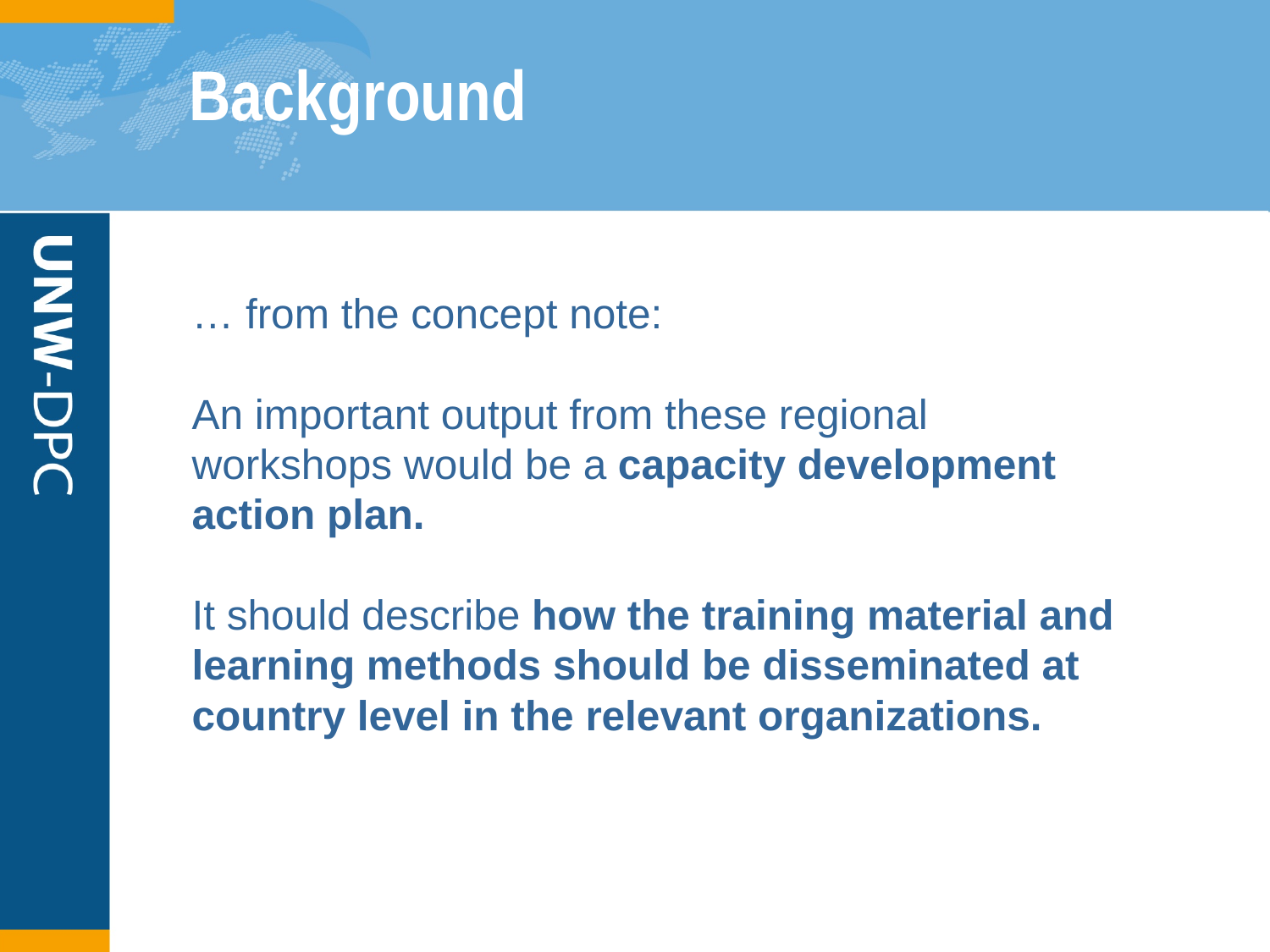

# Background
… from the concept note:

An important output from these regional workshops would be a capacity development action plan.

It should describe how the training material and learning methods should be disseminated at country level in the relevant organizations.